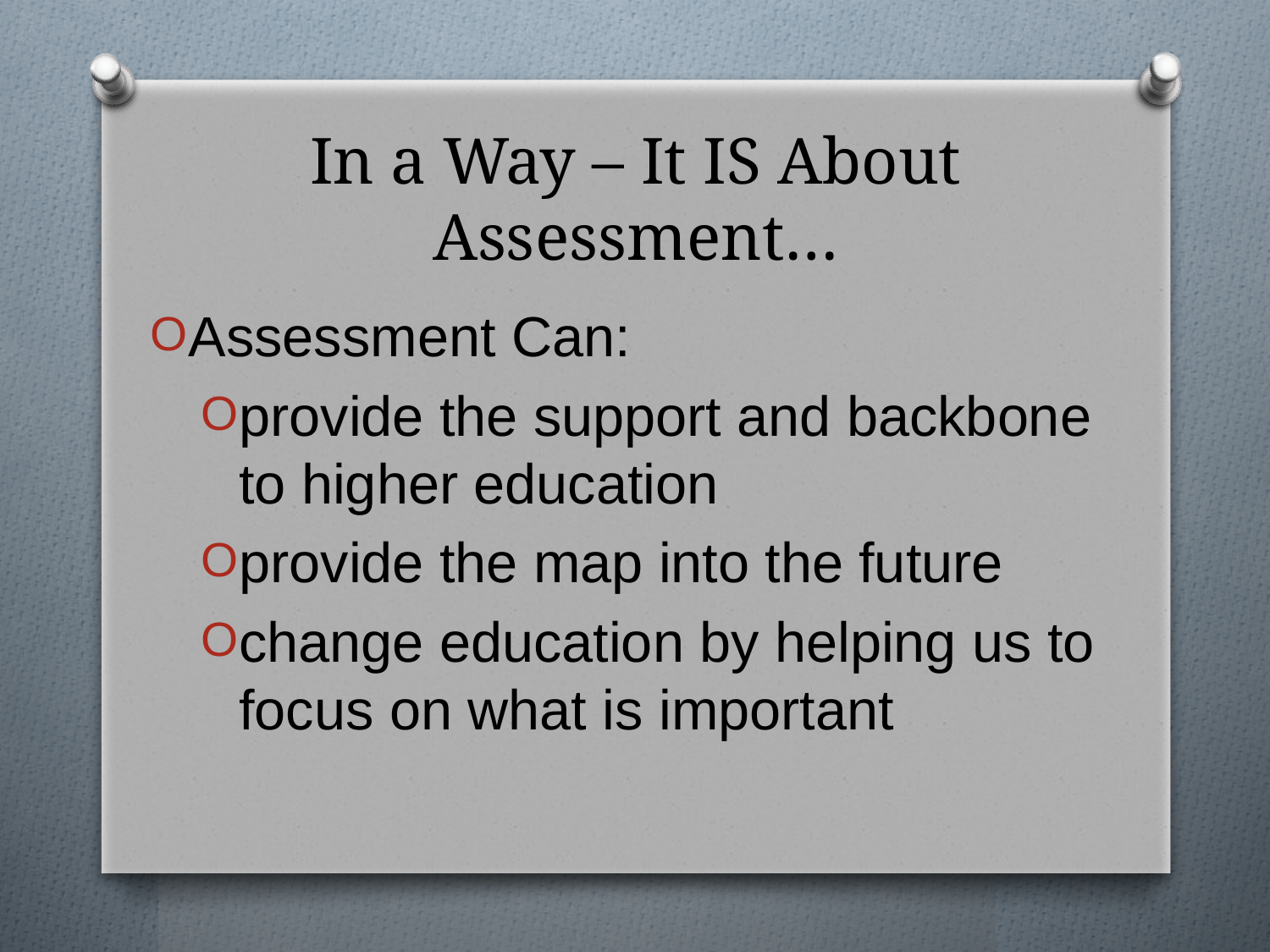

# In a Way – It IS About Assessment…
Assessment Can:
provide the support and backbone to higher education
provide the map into the future
change education by helping us to focus on what is important